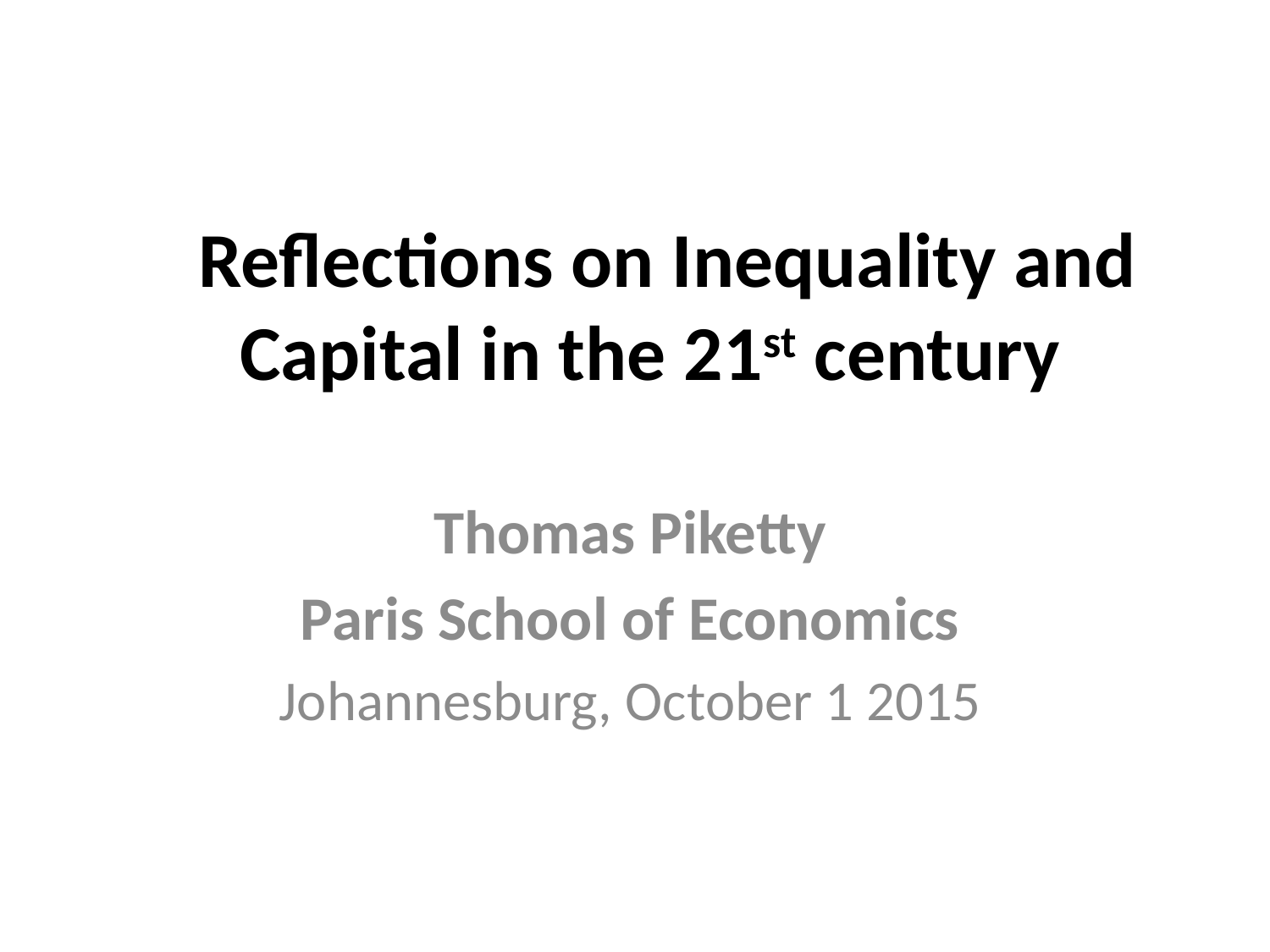

# Reflections on Inequality and Capital in the 21st century
Thomas Piketty
Paris School of Economics
Johannesburg, October 1 2015